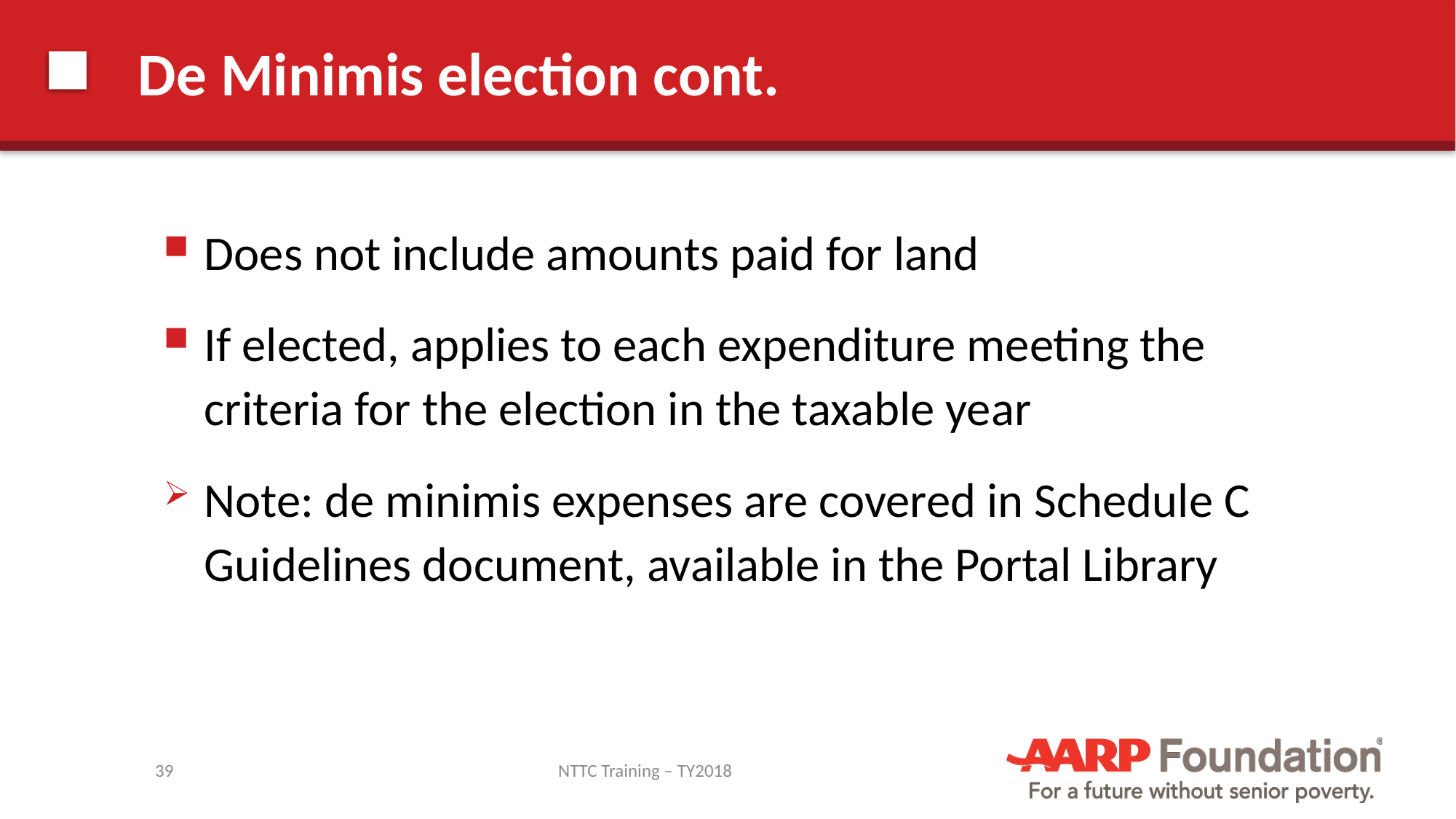

# De Minimis election cont.
Does not include amounts paid for land
If elected, applies to each expenditure meeting the criteria for the election in the taxable year
Note: de minimis expenses are covered in Schedule C Guidelines document, available in the Portal Library
39
NTTC Training – TY2018